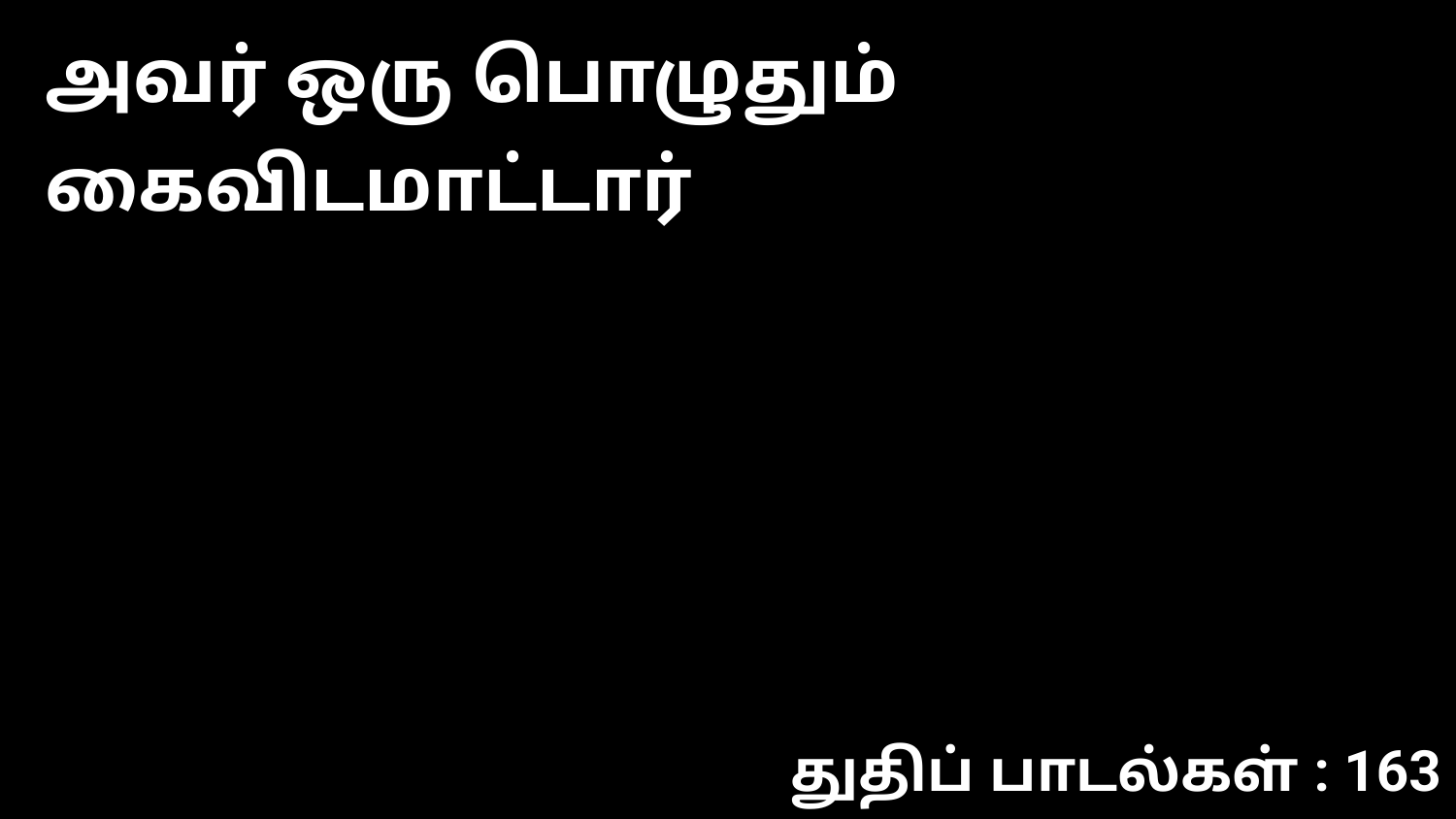

அவர் ஒரு பொழுதும் கைவிடமாட்டார்
துதிப் பாடல்கள் : 163